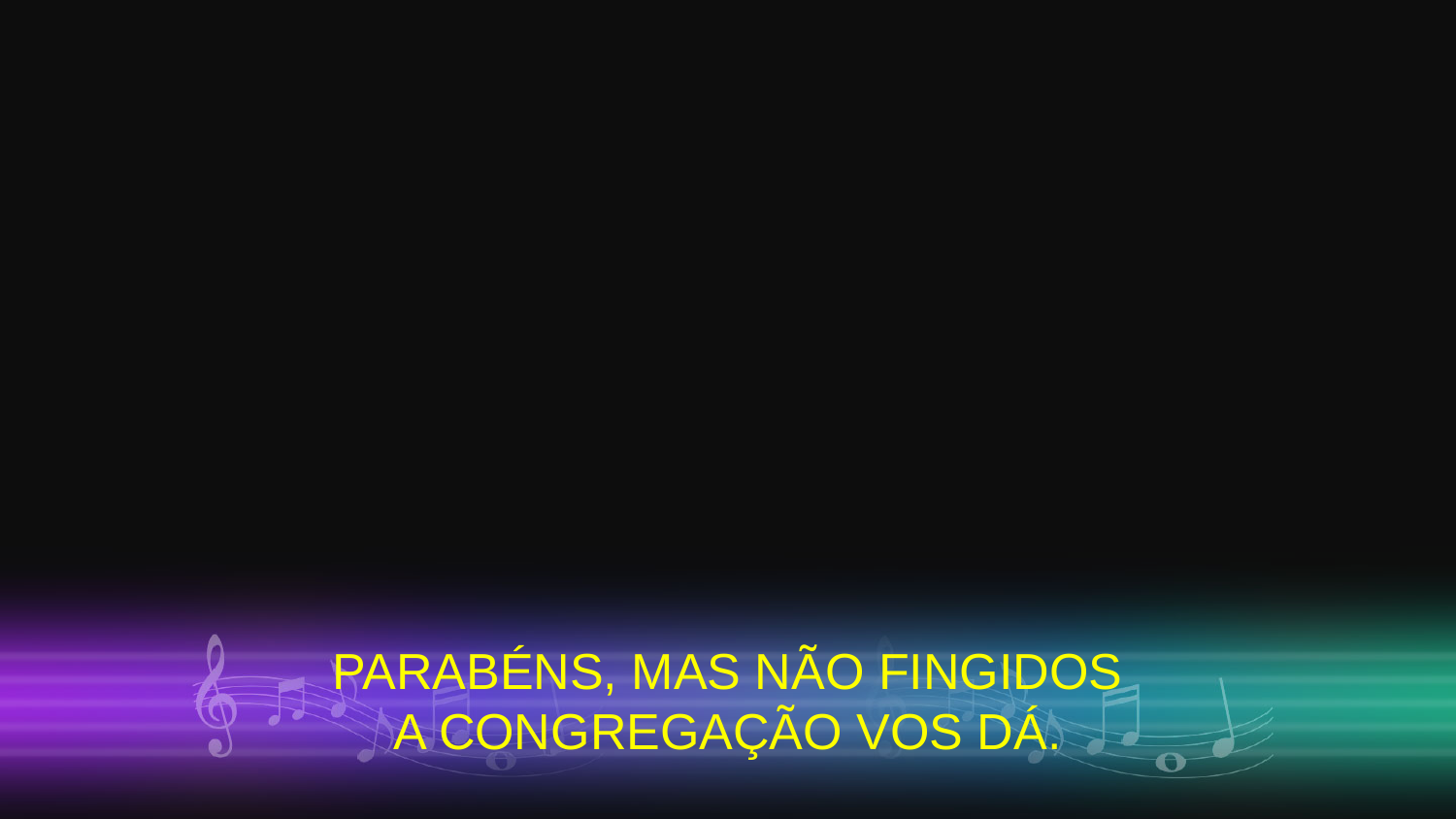

PARABÉNS, MAS NÃO FINGIDOS
A CONGREGAÇÃO VOS DÁ.